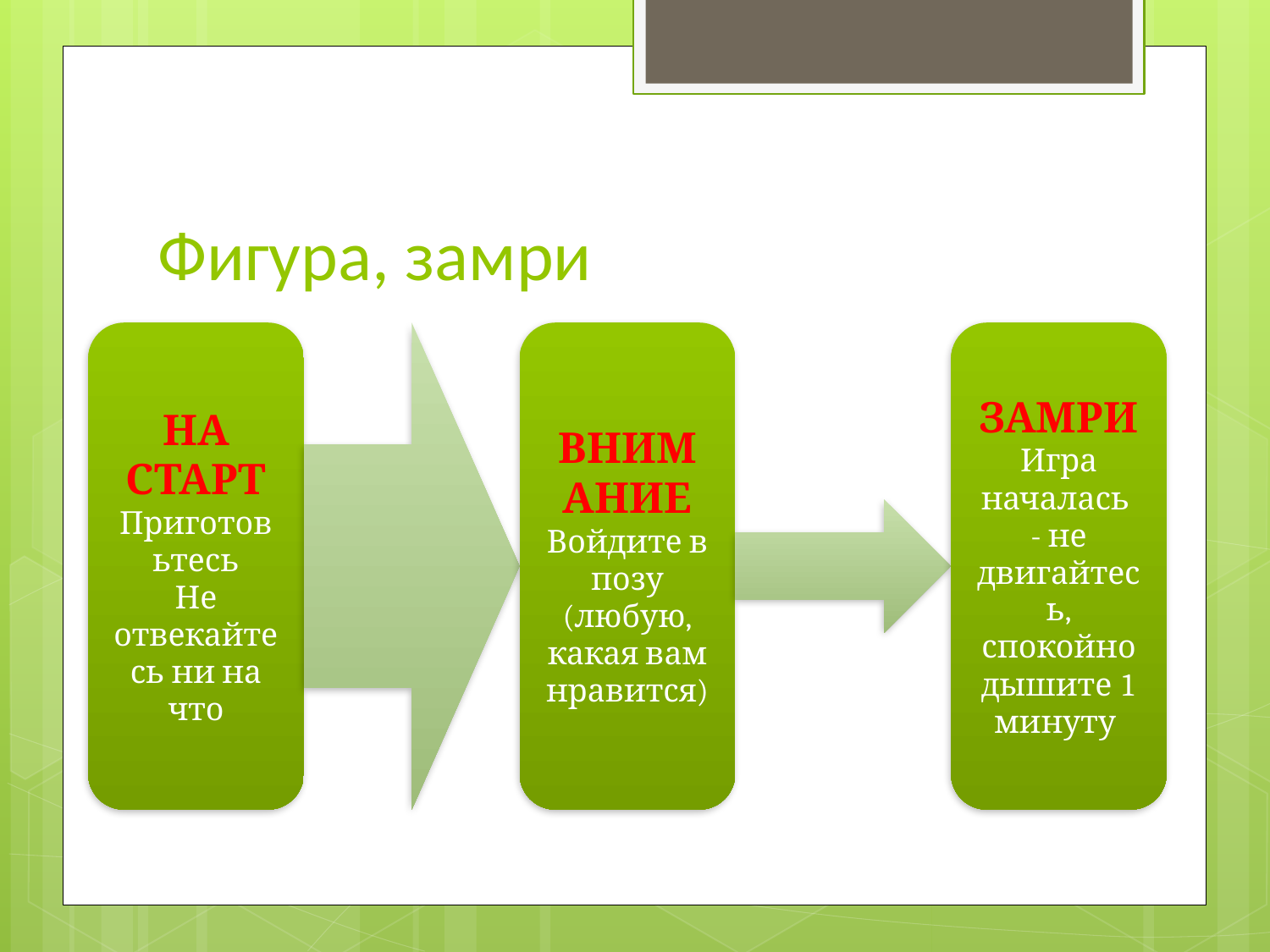

# Фигура, замри
НА СТАРТ Приготовьтесь
Не отвекайтесь ни на что
ВНИМАНИЕ
Войдите в позу (любую, какая вам нравится)
ЗАМРИ
Игра началась  - не двигайтесь, спокойно дышите 1 минуту